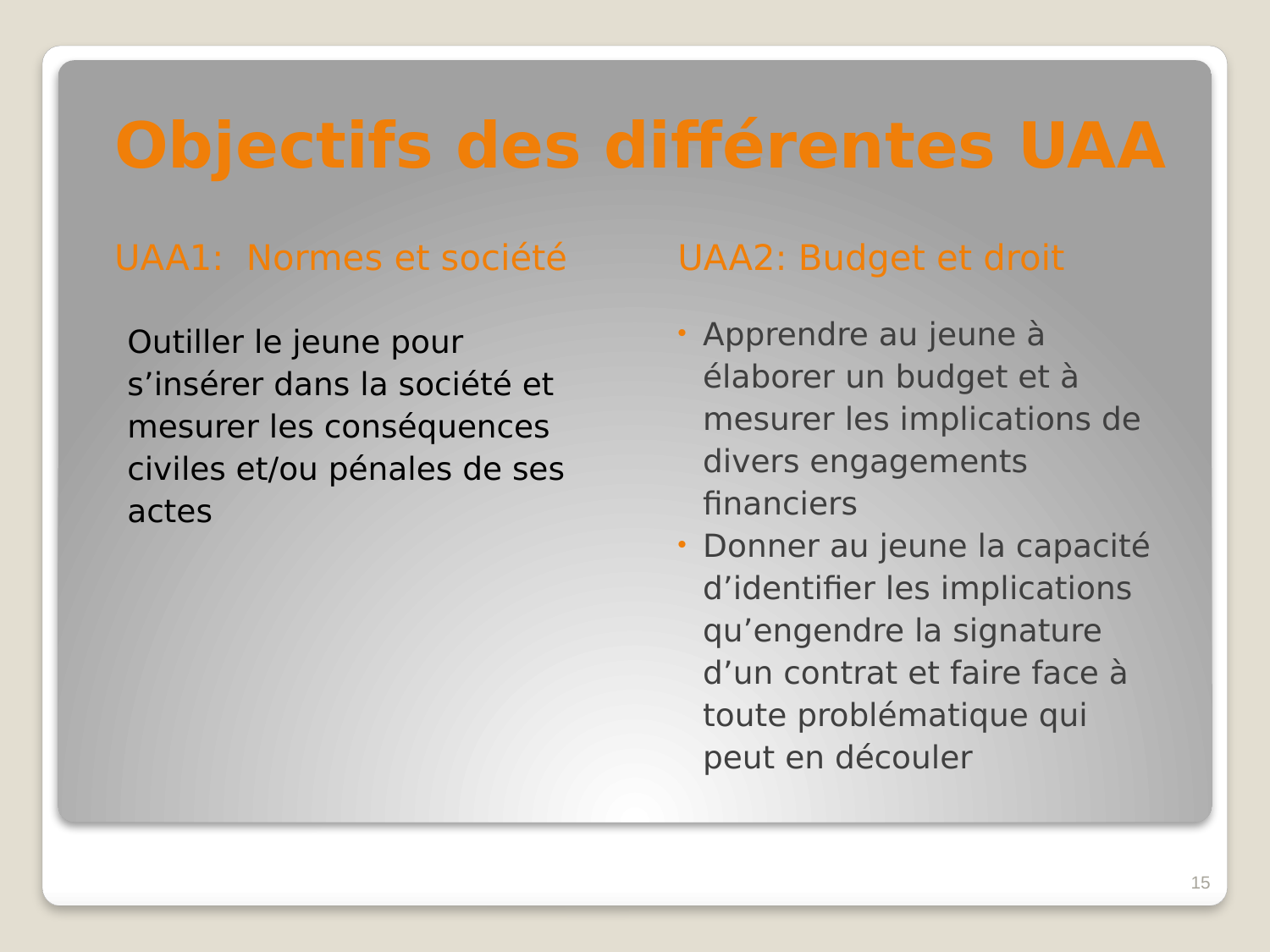

Objectifs des différentes UAA
UAA1:  Normes et société
UAA2: Budget et droit
Apprendre au jeune à élaborer un budget et à mesurer les implications de divers engagements financiers
Donner au jeune la capacité d’identifier les implications qu’engendre la signature d’un contrat et faire face à toute problématique qui peut en découler
Outiller le jeune pour s’insérer dans la société et mesurer les conséquences civiles et/ou pénales de ses actes
15